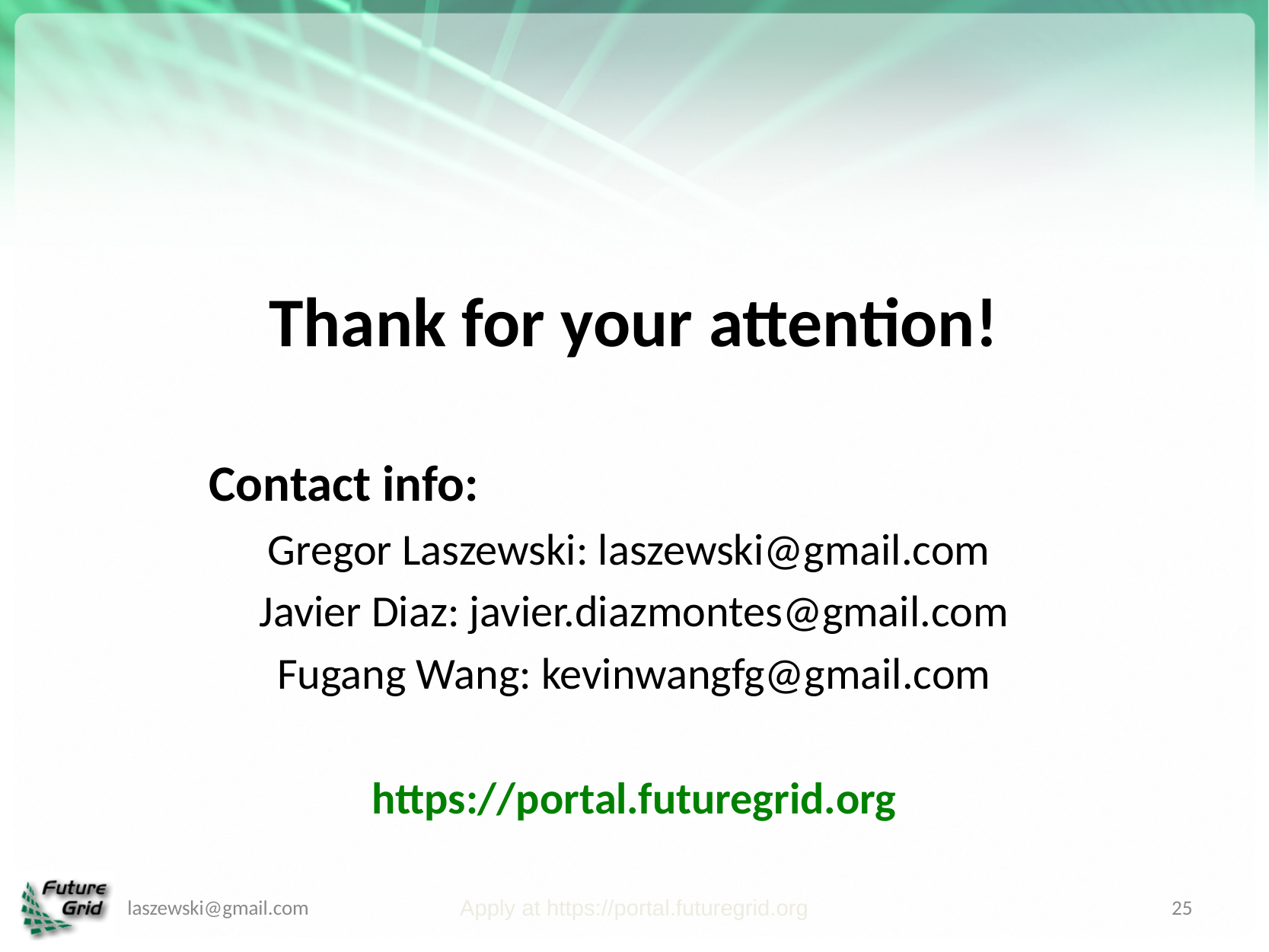

Thank for your attention!

          Contact info:
Gregor Laszewski: laszewski@gmail.com
Javier Diaz: javier.diazmontes@gmail.com
Fugang Wang: kevinwangfg@gmail.com

https://portal.futuregrid.org
laszewski@gmail.com
Apply at https://portal.futuregrid.org
25